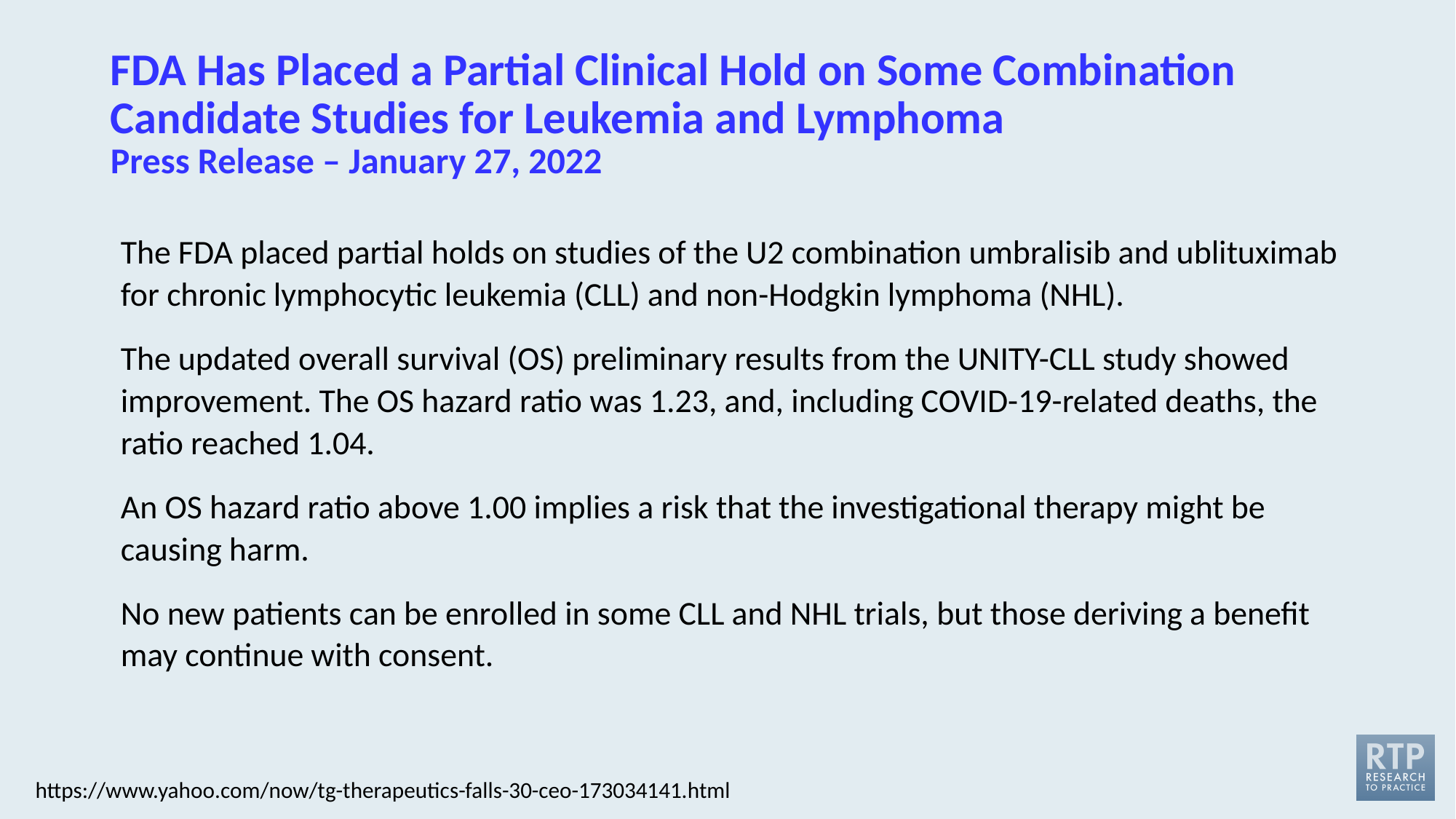

# FDA Has Placed a Partial Clinical Hold on Some Combination Candidate Studies for Leukemia and Lymphoma Press Release – January 27, 2022
The FDA placed partial holds on studies of the U2 combination umbralisib and ublituximab for chronic lymphocytic leukemia (CLL) and non-Hodgkin lymphoma (NHL).
The updated overall survival (OS) preliminary results from the UNITY-CLL study showed improvement. The OS hazard ratio was 1.23, and, including COVID-19-related deaths, the ratio reached 1.04.
An OS hazard ratio above 1.00 implies a risk that the investigational therapy might be causing harm.
No new patients can be enrolled in some CLL and NHL trials, but those deriving a benefit may continue with consent.

https://www.yahoo.com/now/tg-therapeutics-falls-30-ceo-173034141.html